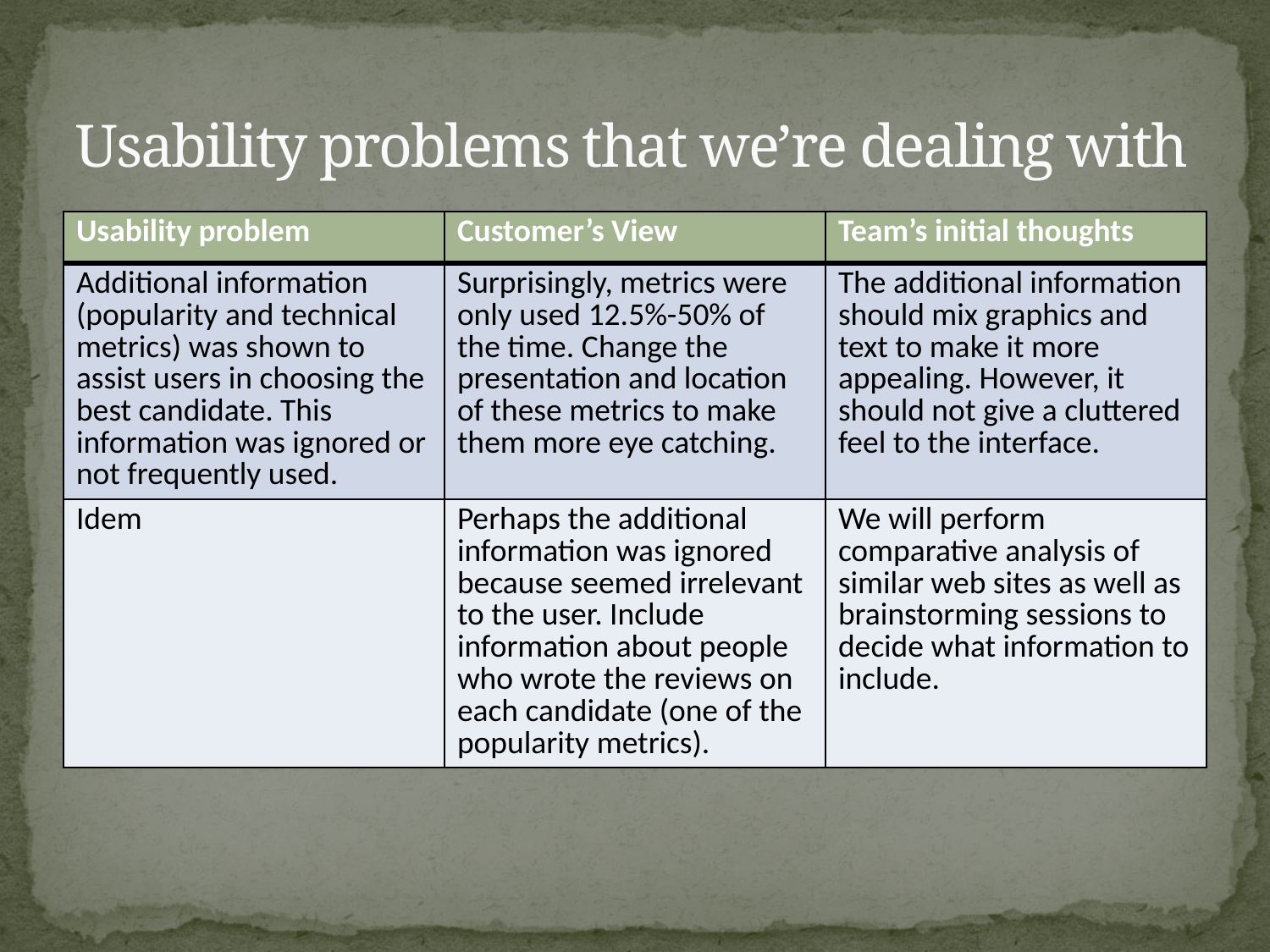

# Usability problems that we’re dealing with
| Usability problem | Customer’s View | Team’s initial thoughts |
| --- | --- | --- |
| Additional information (popularity and technical metrics) was shown to assist users in choosing the best candidate. This information was ignored or not frequently used. | Surprisingly, metrics were only used 12.5%-50% of the time. Change the presentation and location of these metrics to make them more eye catching. | The additional information should mix graphics and text to make it more appealing. However, it should not give a cluttered feel to the interface. |
| Idem | Perhaps the additional information was ignored because seemed irrelevant to the user. Include information about people who wrote the reviews on each candidate (one of the popularity metrics). | We will perform comparative analysis of similar web sites as well as brainstorming sessions to decide what information to include. |